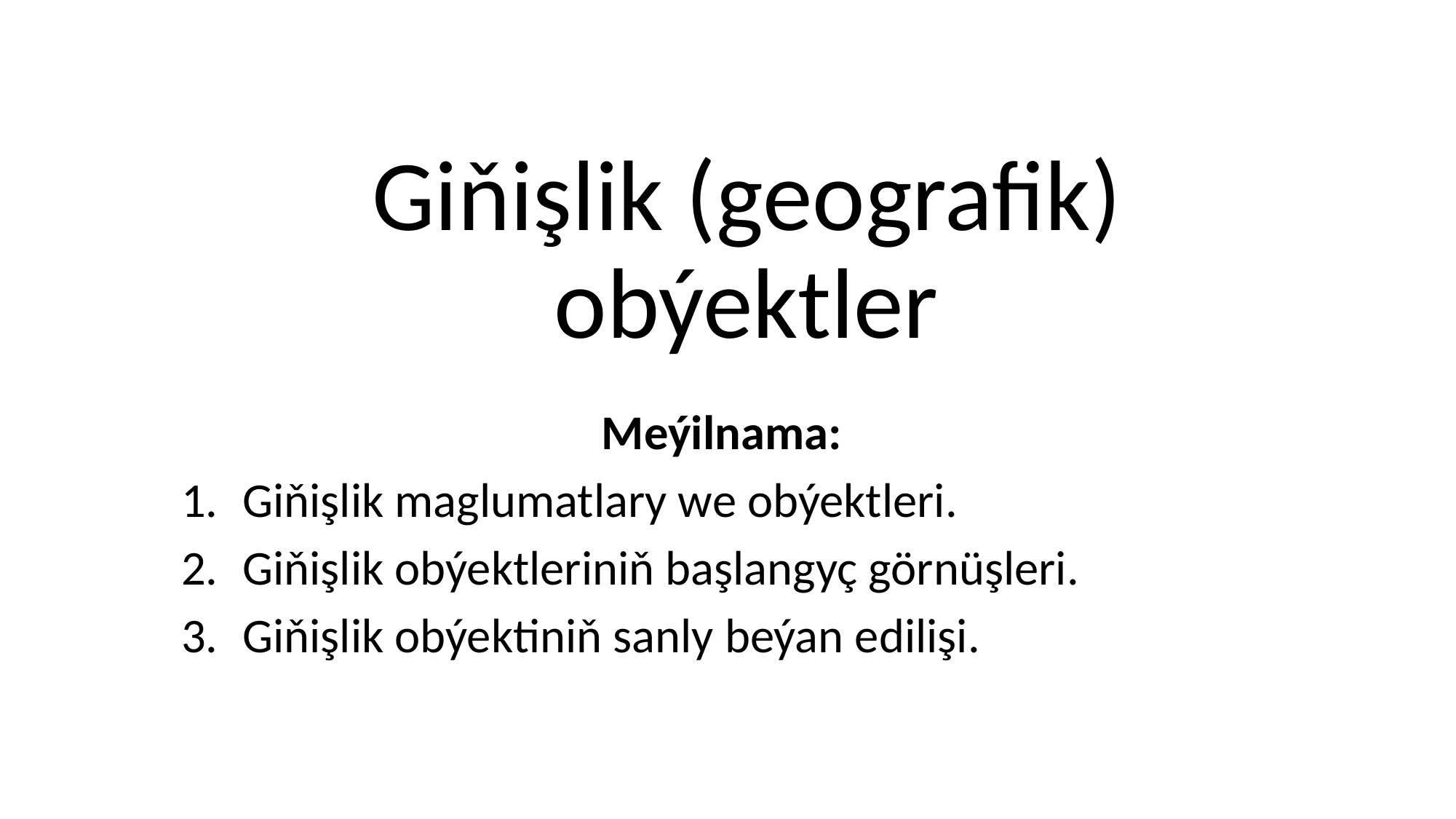

# Giňişlik (geografik) obýektler
Meýilnama:
Giňişlik maglumatlary we obýektleri.
Giňişlik obýektleriniň başlangyç görnüşleri.
Giňişlik obýektiniň sanly beýan edilişi.